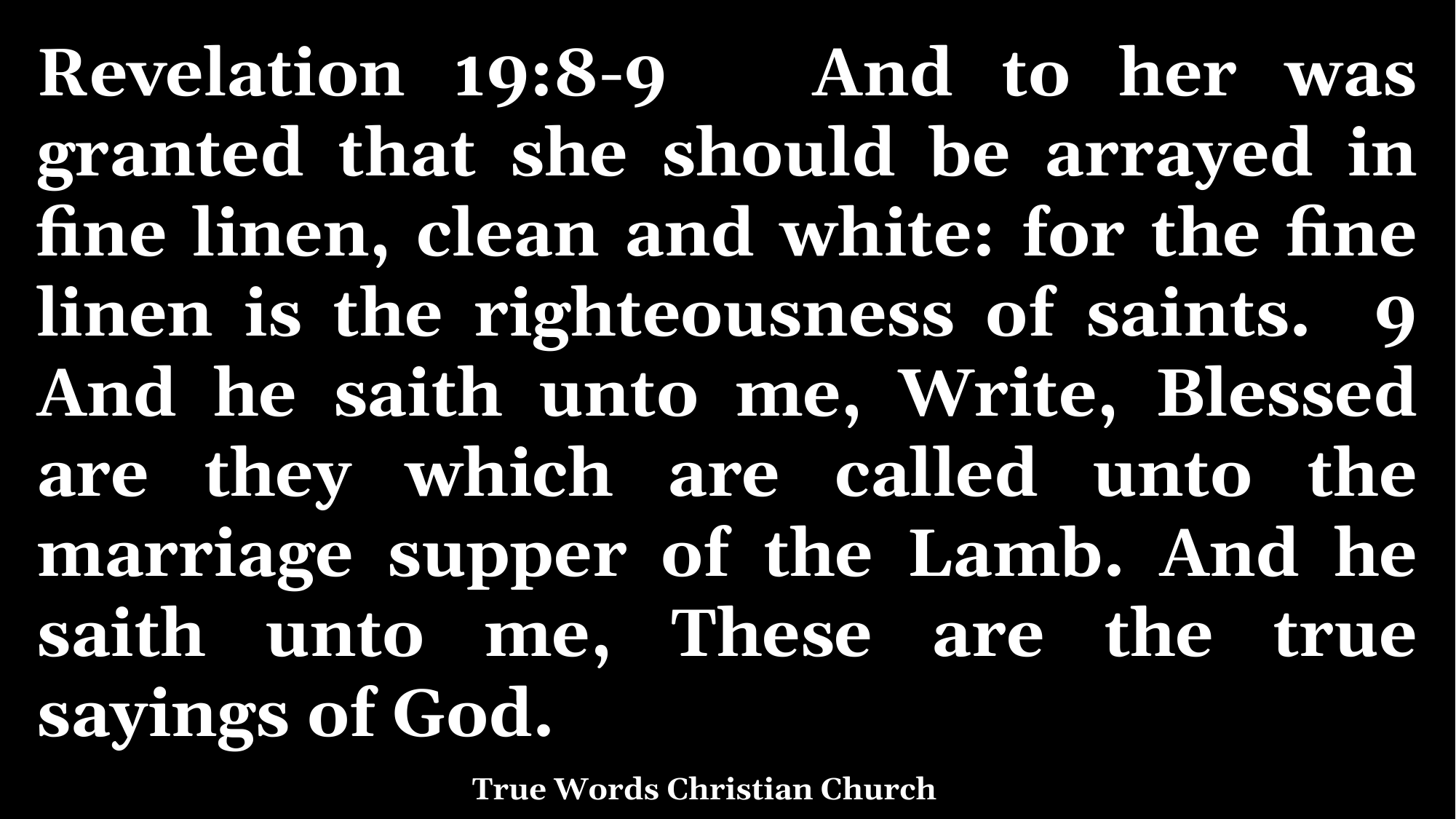

Revelation 19:8-9   And to her was granted that she should be arrayed in fine linen, clean and white: for the fine linen is the righteousness of saints.  9 And he saith unto me, Write, Blessed are they which are called unto the marriage supper of the Lamb. And he saith unto me, These are the true sayings of God.
True Words Christian Church